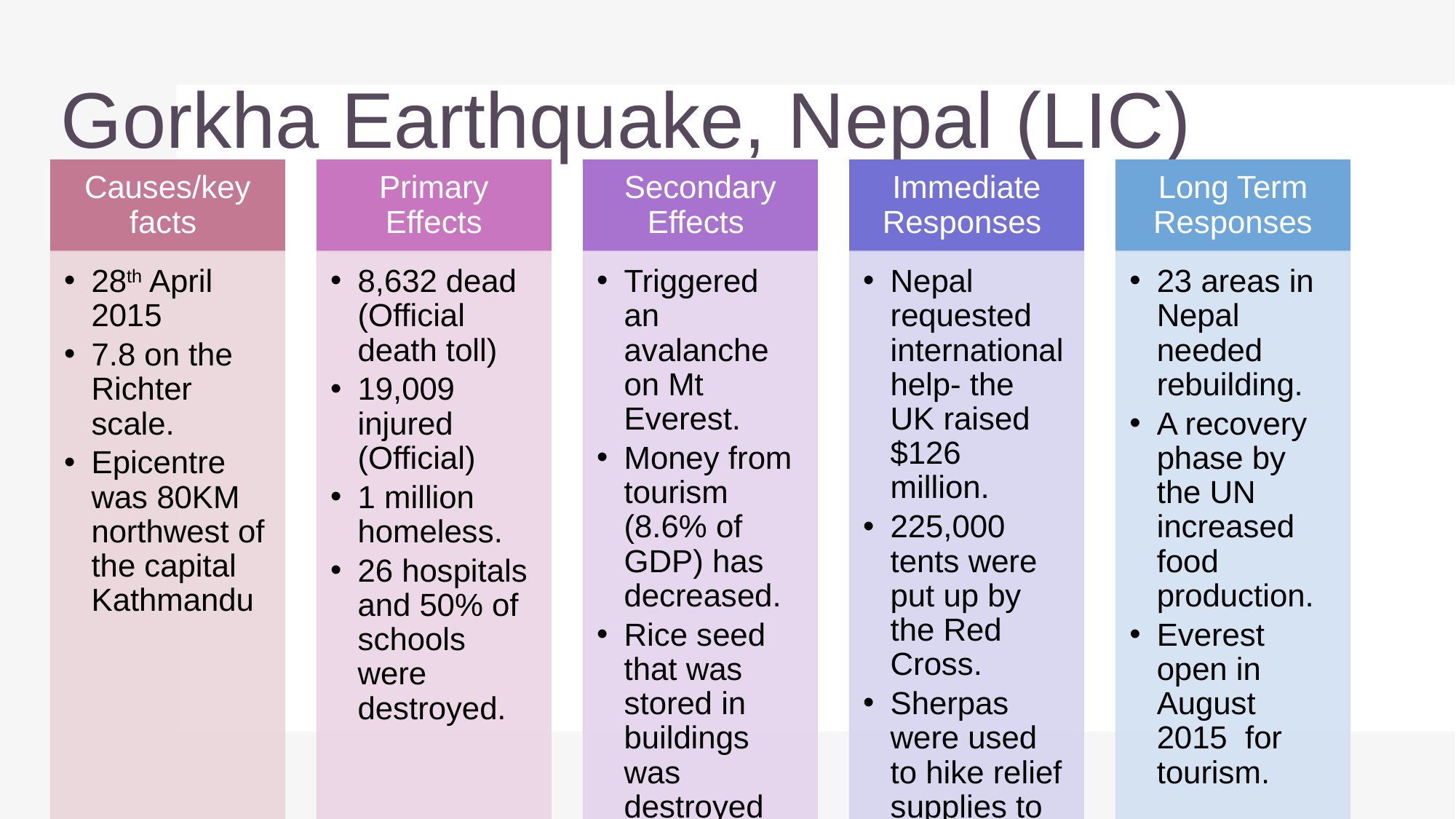

# Gorkha Earthquake, Nepal (LIC)

Causes/key facts

Primary Effects

Secondary Effects

Immediate Responses

Long Term Responses

28th April 2015
7.8 on the Richter scale.
Epicentre was 80KM northwest of the capital Kathmandu

8,632 dead (Official death toll)
19,009 injured (Official)
1 million homeless.
26 hospitals and 50% of schools were destroyed.

Triggered an avalanche on Mt Everest.
Money from tourism (8.6% of GDP) has decreased.
Rice seed that was stored in buildings was destroyed by rubble.

Nepal requested international help- the UK raised $126 million.
225,000 tents were put up by the Red Cross.
Sherpas were used to hike relief supplies to remote areas

23 areas in Nepal needed rebuilding.
A recovery phase by the UN increased food production.
Everest open in August 2015  for tourism.